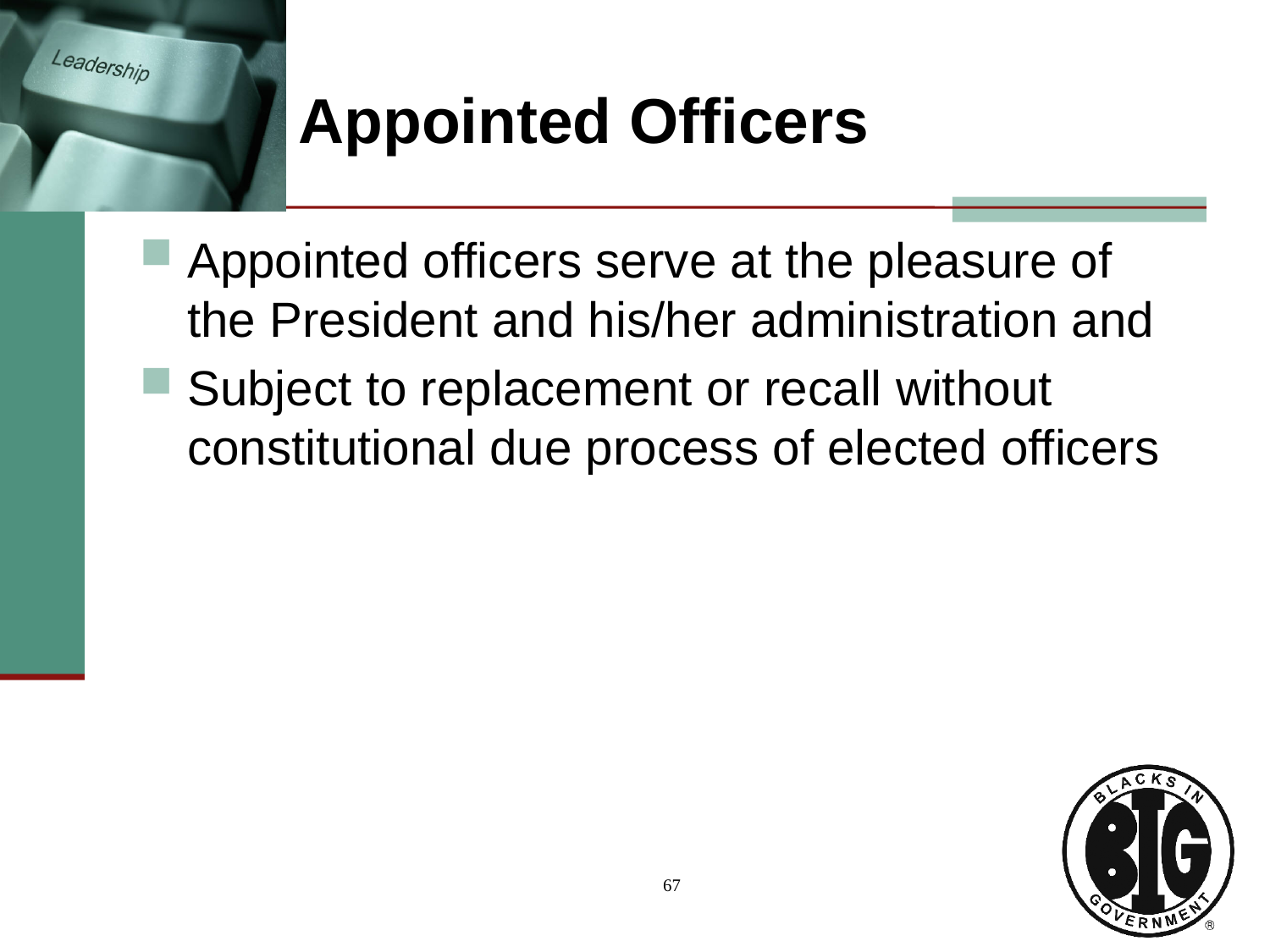

# Appointed Officers
Appointed officers serve at the pleasure of the President and his/her administration and
Subject to replacement or recall without constitutional due process of elected officers
67